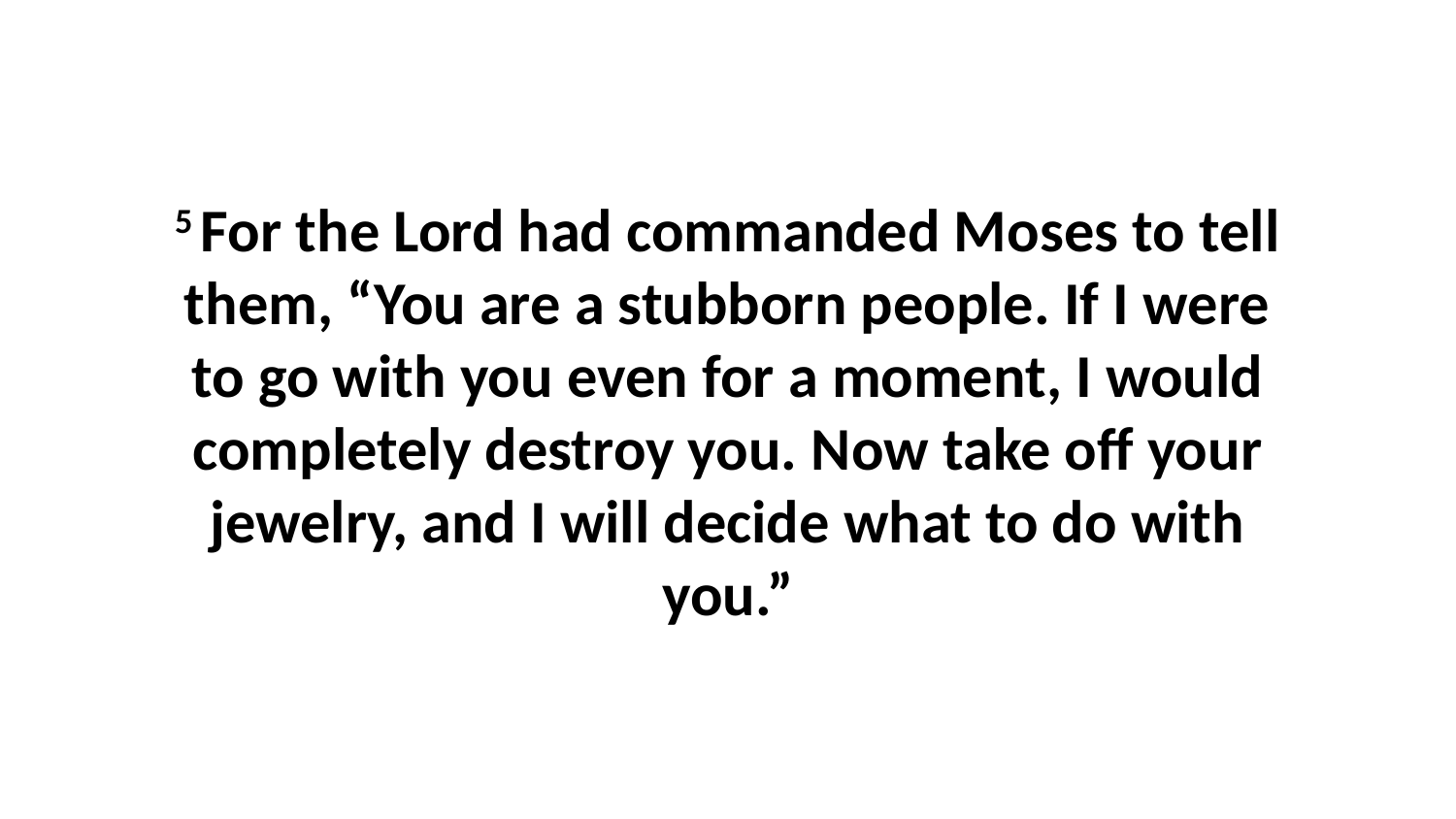

5 For the Lord had commanded Moses to tell them, “You are a stubborn people. If I were to go with you even for a moment, I would completely destroy you. Now take off your jewelry, and I will decide what to do with you.”